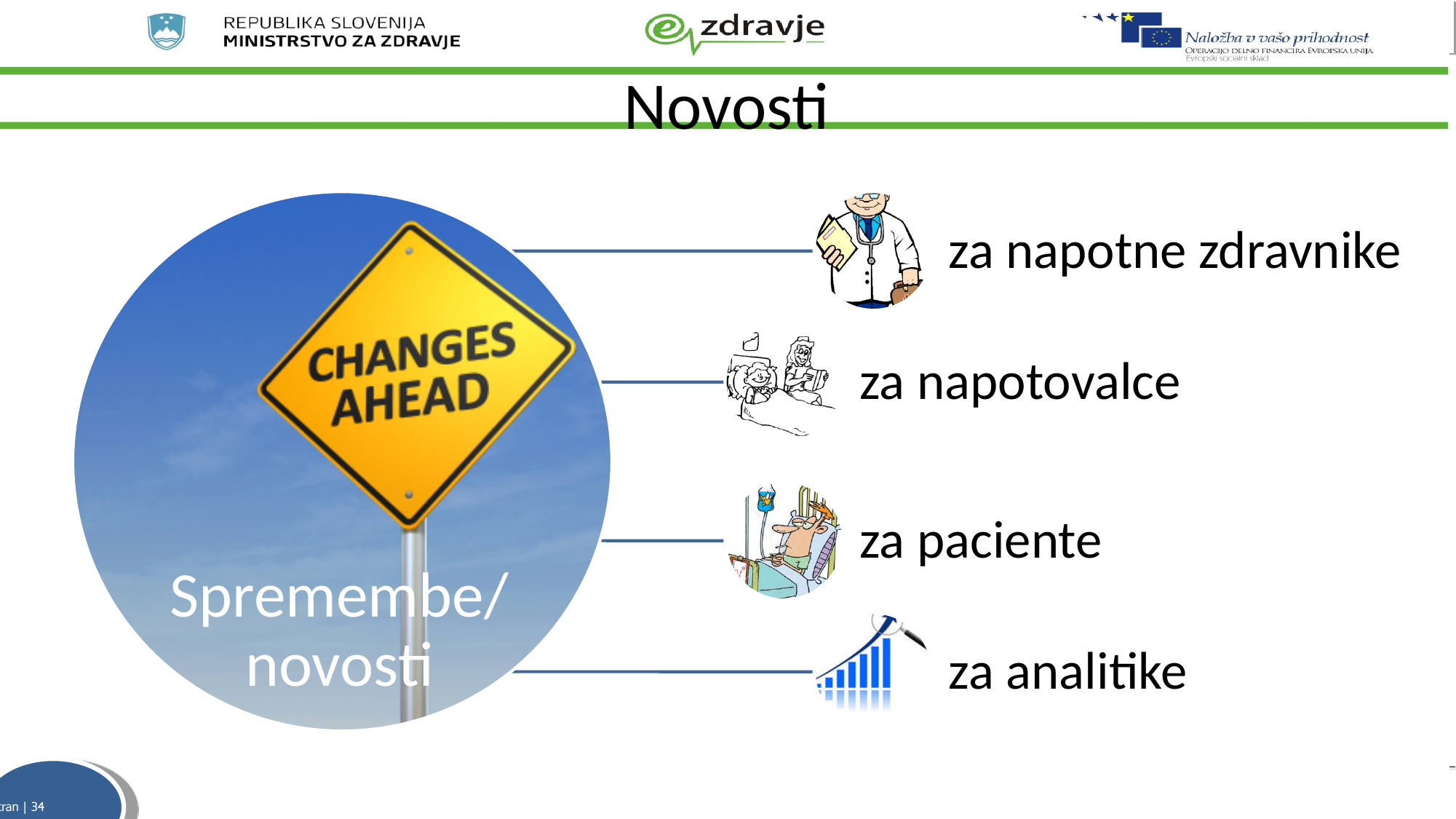

# Novosti
Spremembe/ novosti
za napotne zdravnike
za napotovalce
za paciente
za analitike